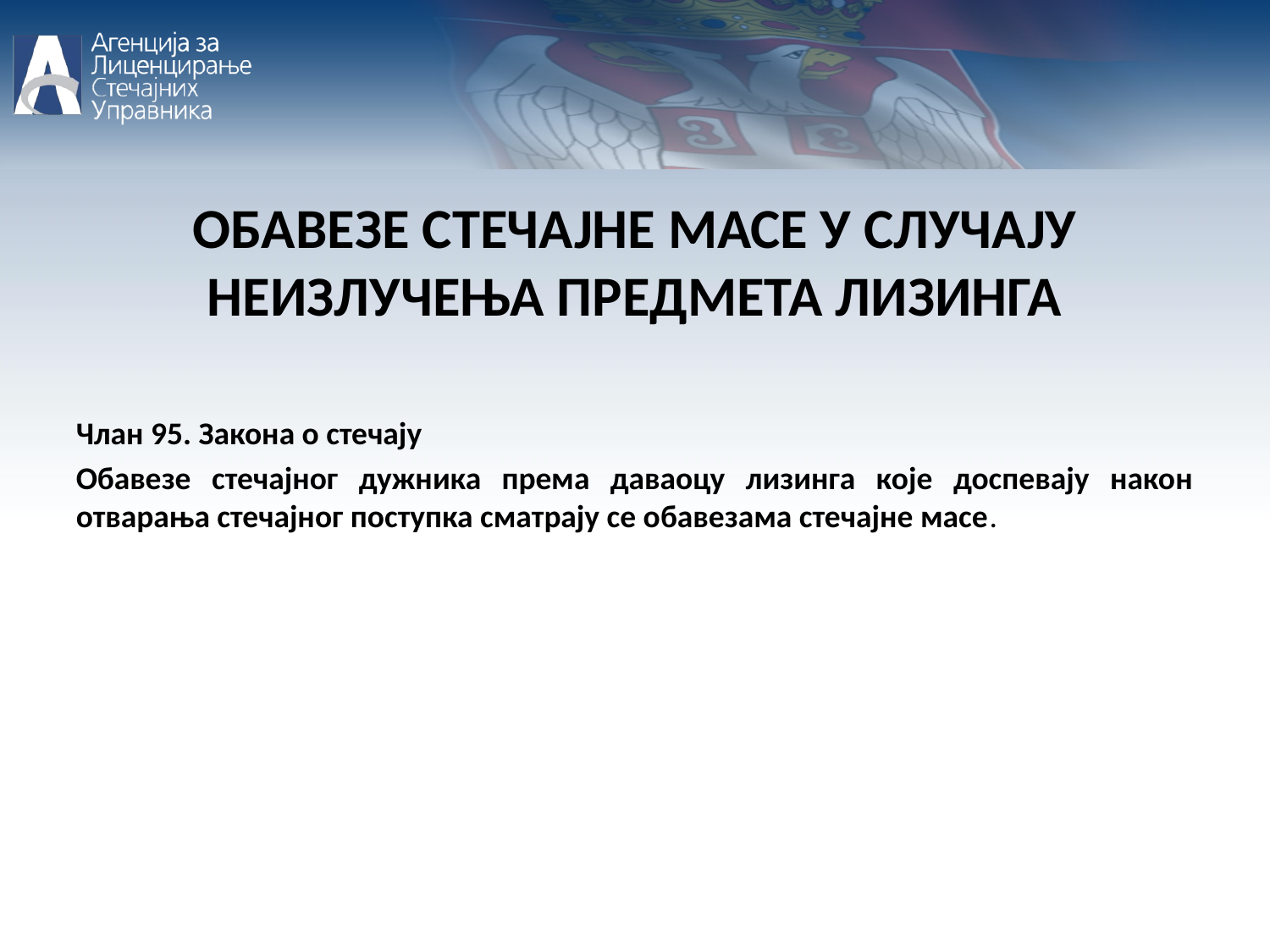

ОБАВЕЗЕ СТЕЧАЈНЕ МАСЕ У СЛУЧАЈУ НЕИЗЛУЧЕЊА ПРЕДМЕТА ЛИЗИНГА

Члан 95. Закона о стечају
Обавезе стечајног дужника према даваоцу лизинга које доспевају након отварања стечајног поступка сматрају се обавезама стечајне масе.